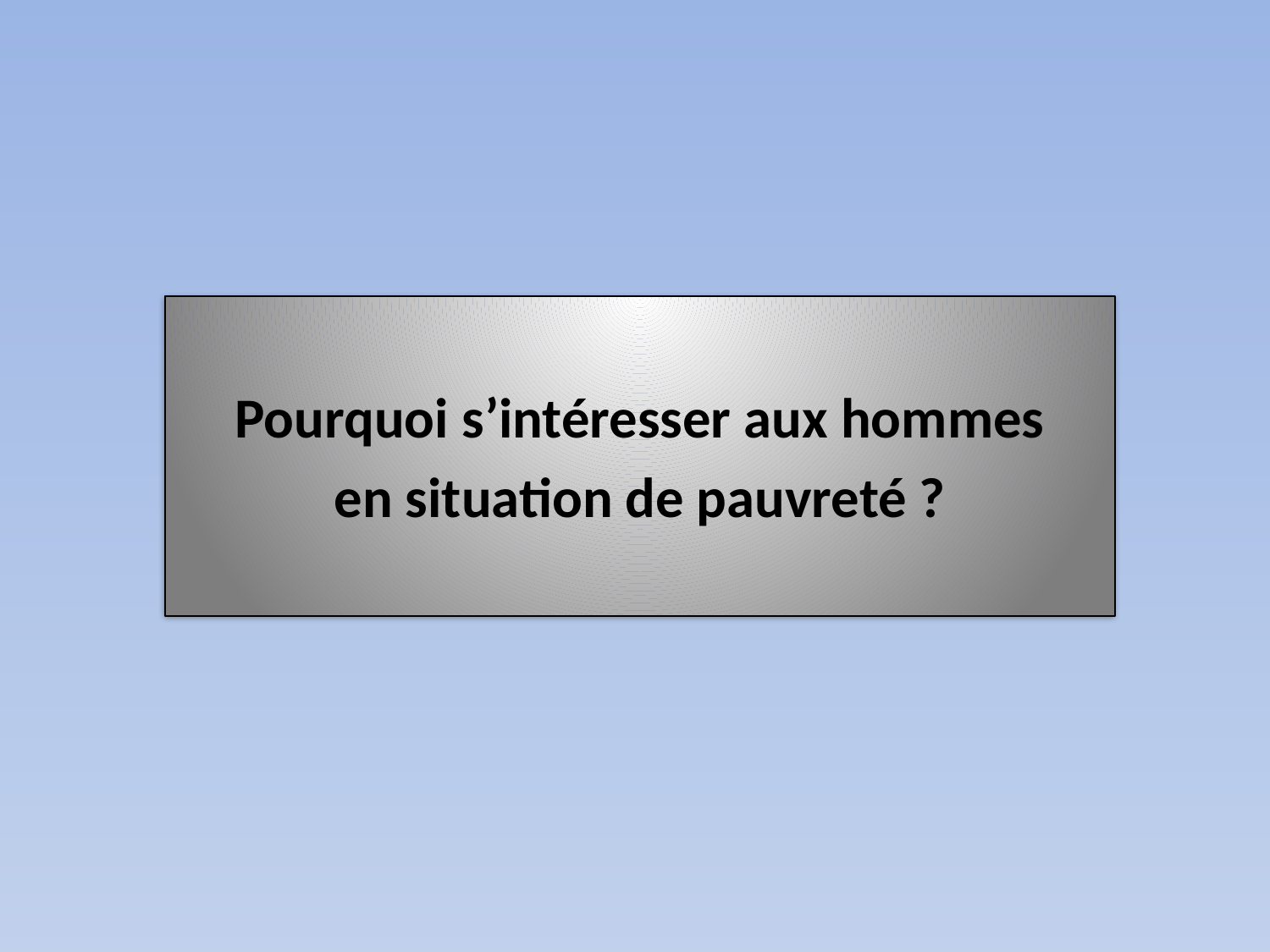

Pourquoi s’intéresser aux hommes
en situation de pauvreté ?